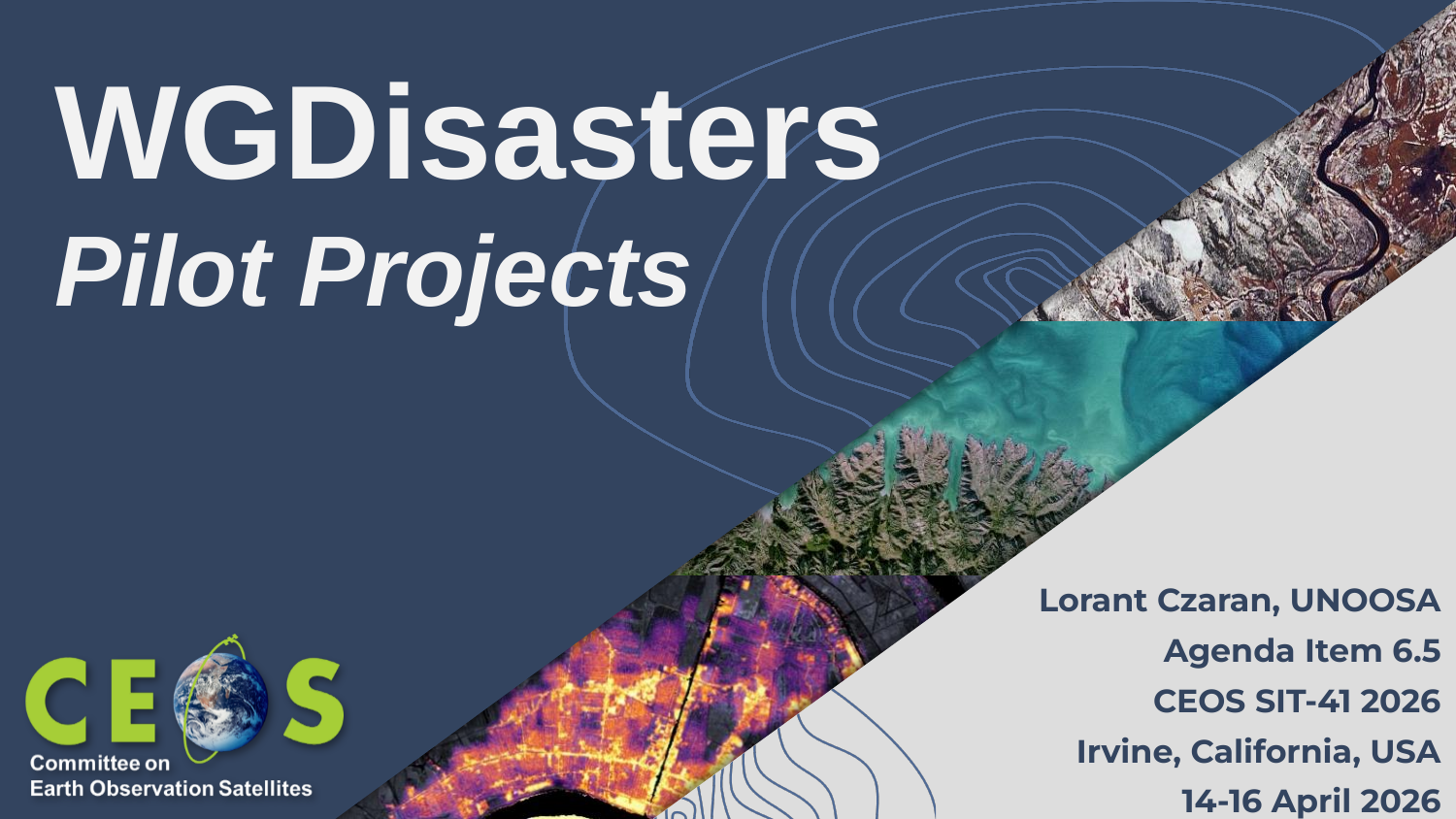

# WGDisasters Pilot Projects
Lorant Czaran, UNOOSA
Agenda Item 6.5
CEOS SIT-41 2026
Irvine, California, USA
14-16 April 2026